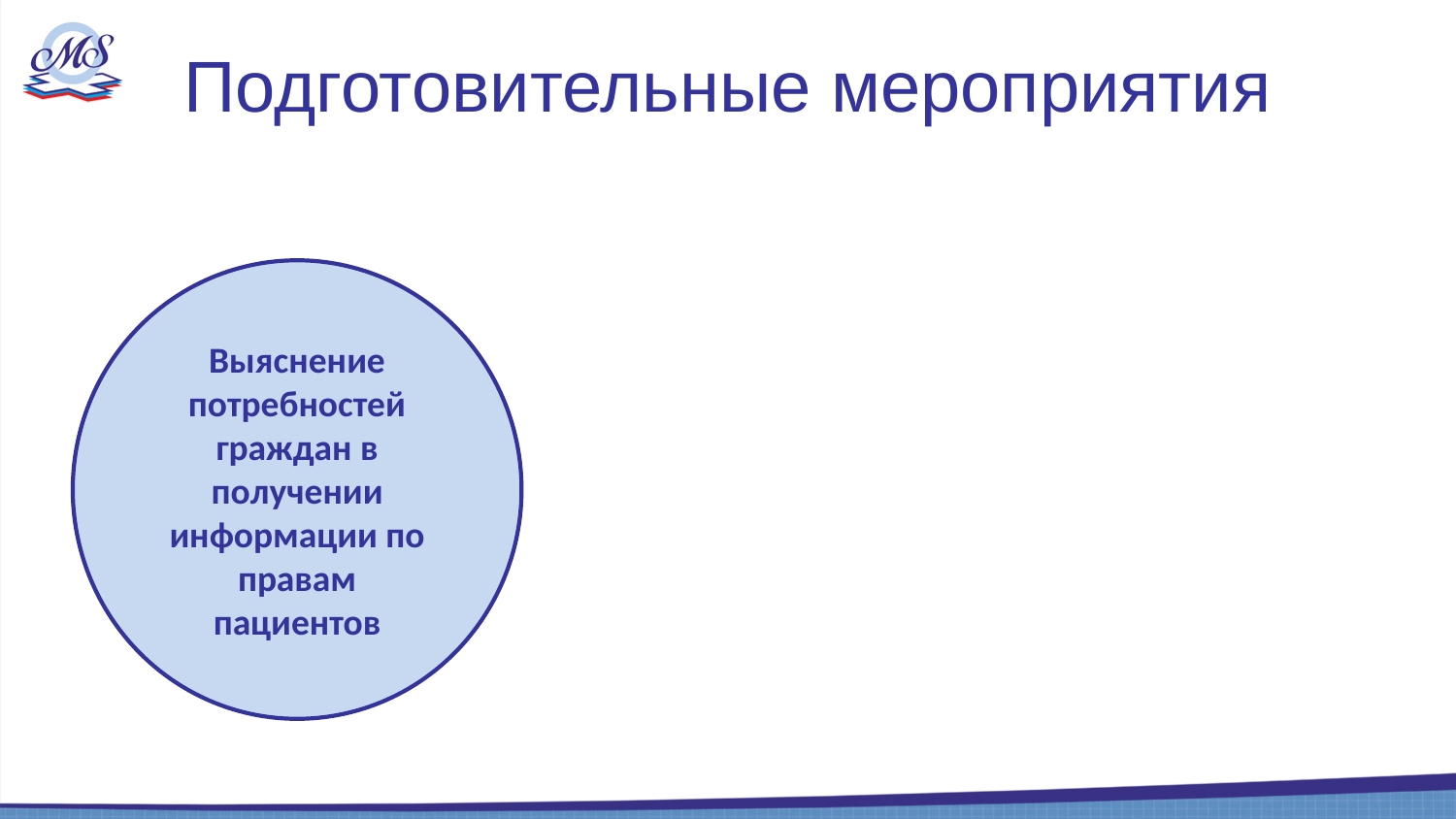

# Подготовительные мероприятия
Выяснение потребностей граждан в получении информации по правам пациентов